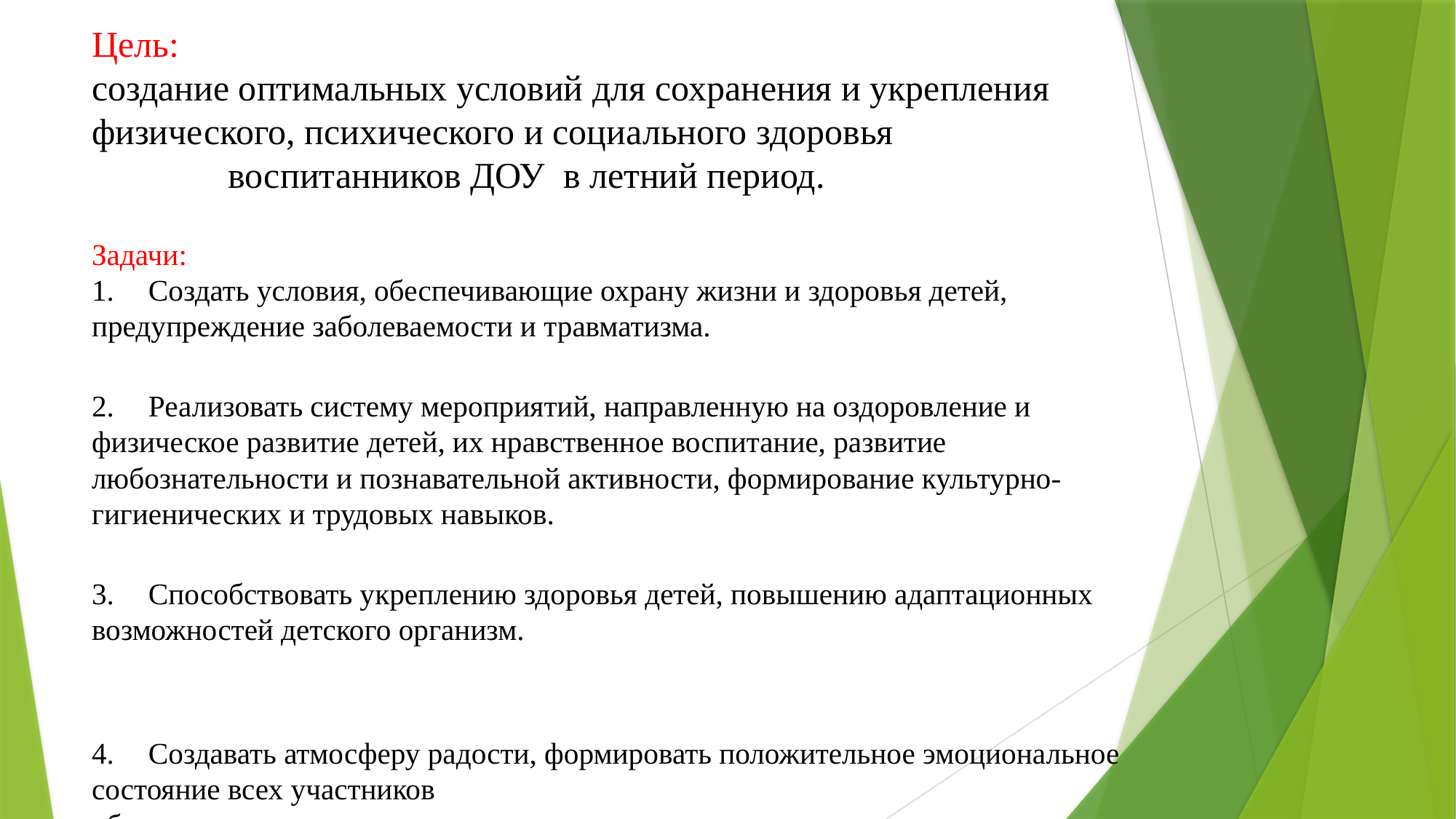

# Цель: создание оптимальных условий для сохранения и укрепления физического, психического и социального здоровья воспитанников ДОУ  в летний период.
Задачи:
1.	Создать условия, обеспечивающие охрану жизни и здоровья детей, предупреждение заболеваемости и травматизма.
2.	Реализовать систему мероприятий, направленную на оздоровление и физическое развитие детей, их нравственное воспитание, развитие любознательности и познавательной активности, формирование культурно-гигиенических и трудовых навыков.
3.	Способствовать укреплению здоровья детей, повышению адаптационных возможностей детского организм.

4.	Создавать атмосферу радости, формировать положительное эмоциональное состояние всех участников
образовательного процесса.